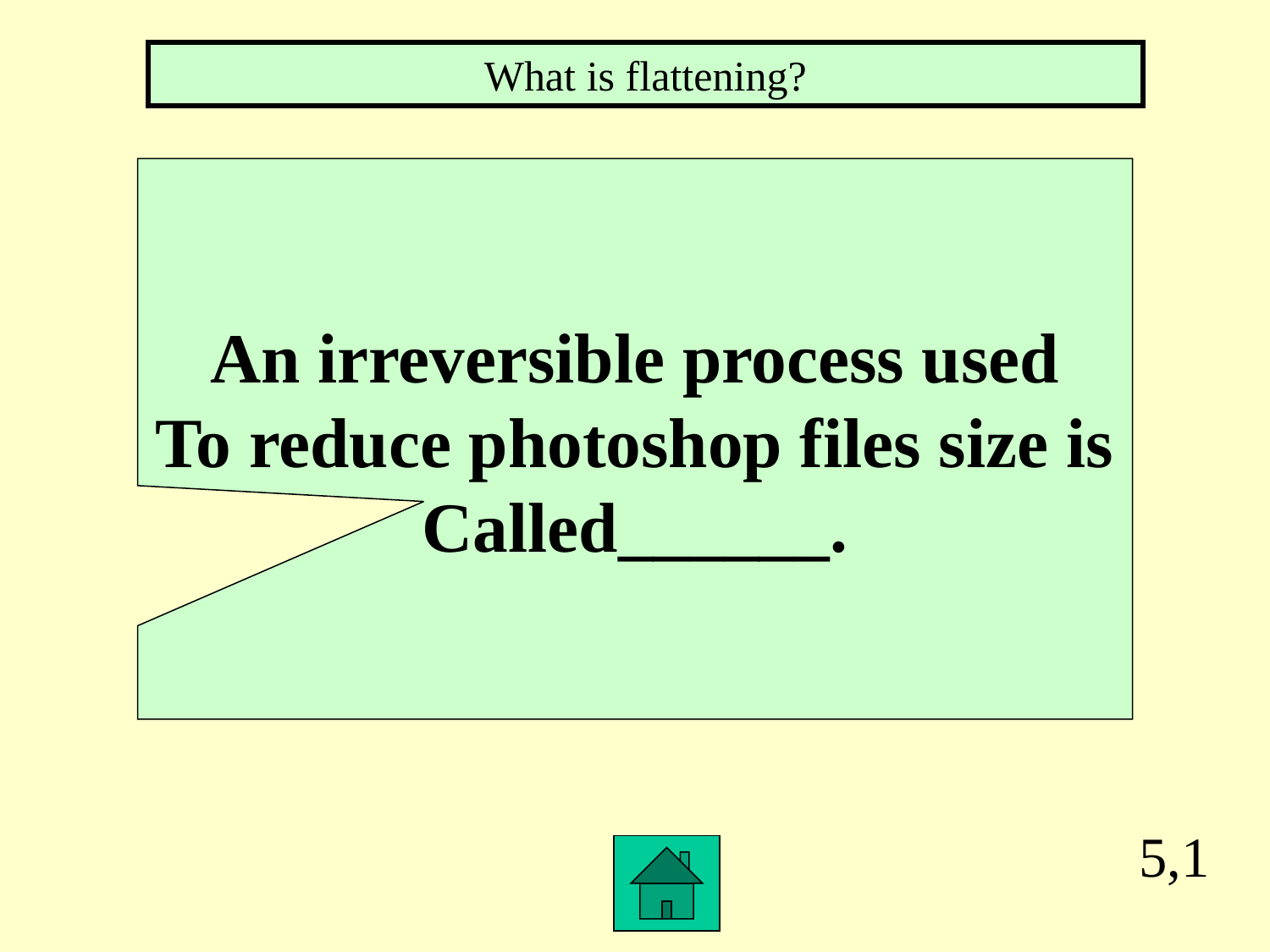

What is flattening?
An irreversible process used
To reduce photoshop files size is
Called______.
5,1